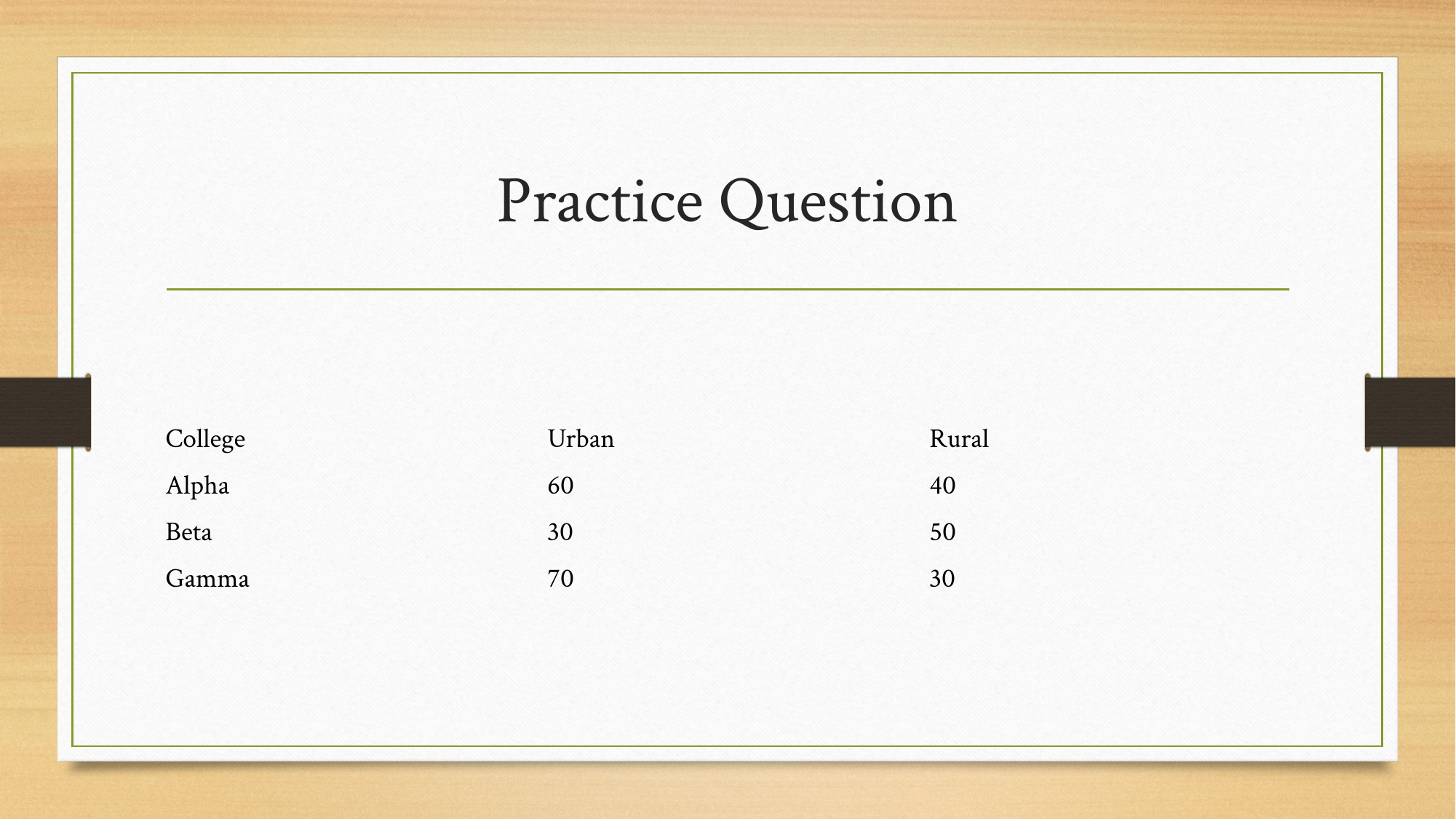

# Practice Question
| College | Urban | Rural |
| --- | --- | --- |
| Alpha | 60 | 40 |
| Beta | 30 | 50 |
| Gamma | 70 | 30 |